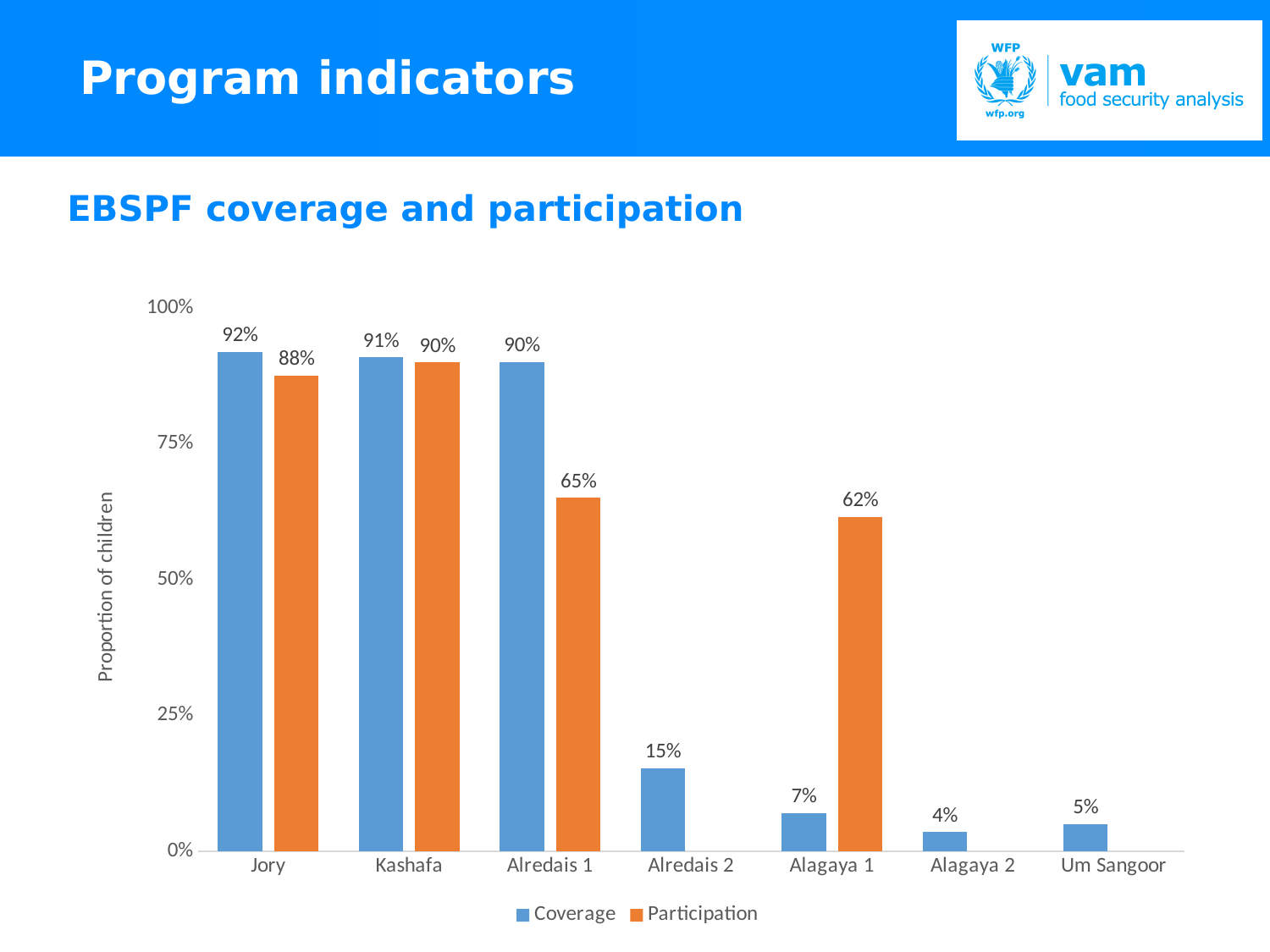

# Program indicators
EBSPF coverage and participation

### Chart

| Category | Coverage | Participation |
|---|---|---|
| Jory | 0.9186991869918699 | 0.8761061946902655 |
| Kashafa | 0.9090909090909091 | 0.9 |
| Alredais 1 | 0.9005524861878453 | 0.6503067484662577 |
| Alredais 2 | 0.1527777777777778 | None |
| Alagaya 1 | 0.07008086253369272 | 0.6153846153846154 |
| Alagaya 2 | 0.03571428571428571 | None |
| Um Sangoor | 0.05010438413361169 | None |